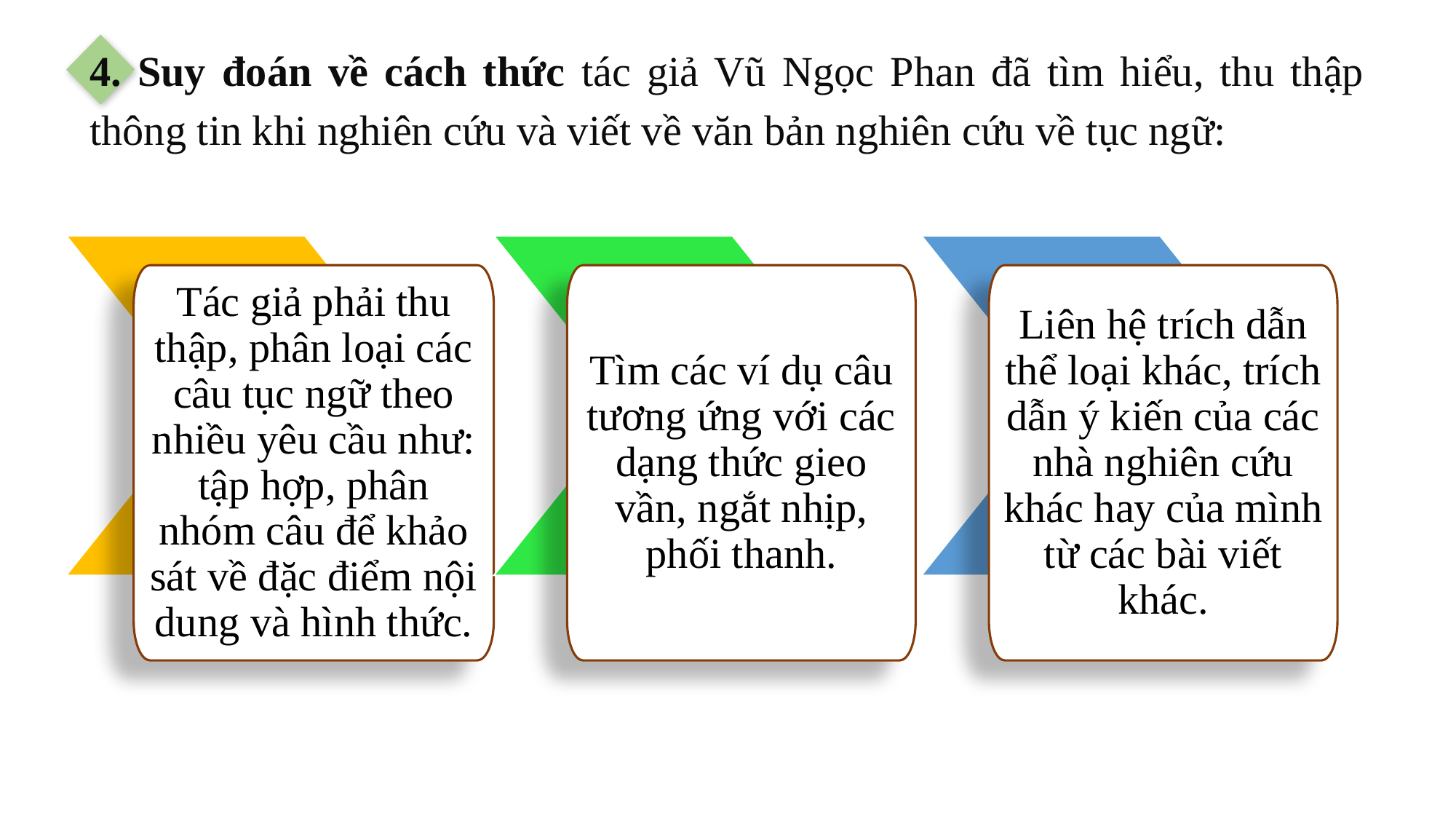

4. Suy đoán về cách thức tác giả Vũ Ngọc Phan đã tìm hiểu, thu thập thông tin khi nghiên cứu và viết về văn bản nghiên cứu về tục ngữ:

Tác giả phải thu thập, phân loại các câu tục ngữ theo nhiều yêu cầu như: tập hợp, phân nhóm câu để khảo sát về đặc điểm nội dung và hình thức.
Tìm các ví dụ câu tương ứng với các dạng thức gieo vần, ngắt nhịp, phối thanh.
Liên hệ trích dẫn thể loại khác, trích dẫn ý kiến của các nhà nghiên cứu khác hay của mình từ các bài viết khác.